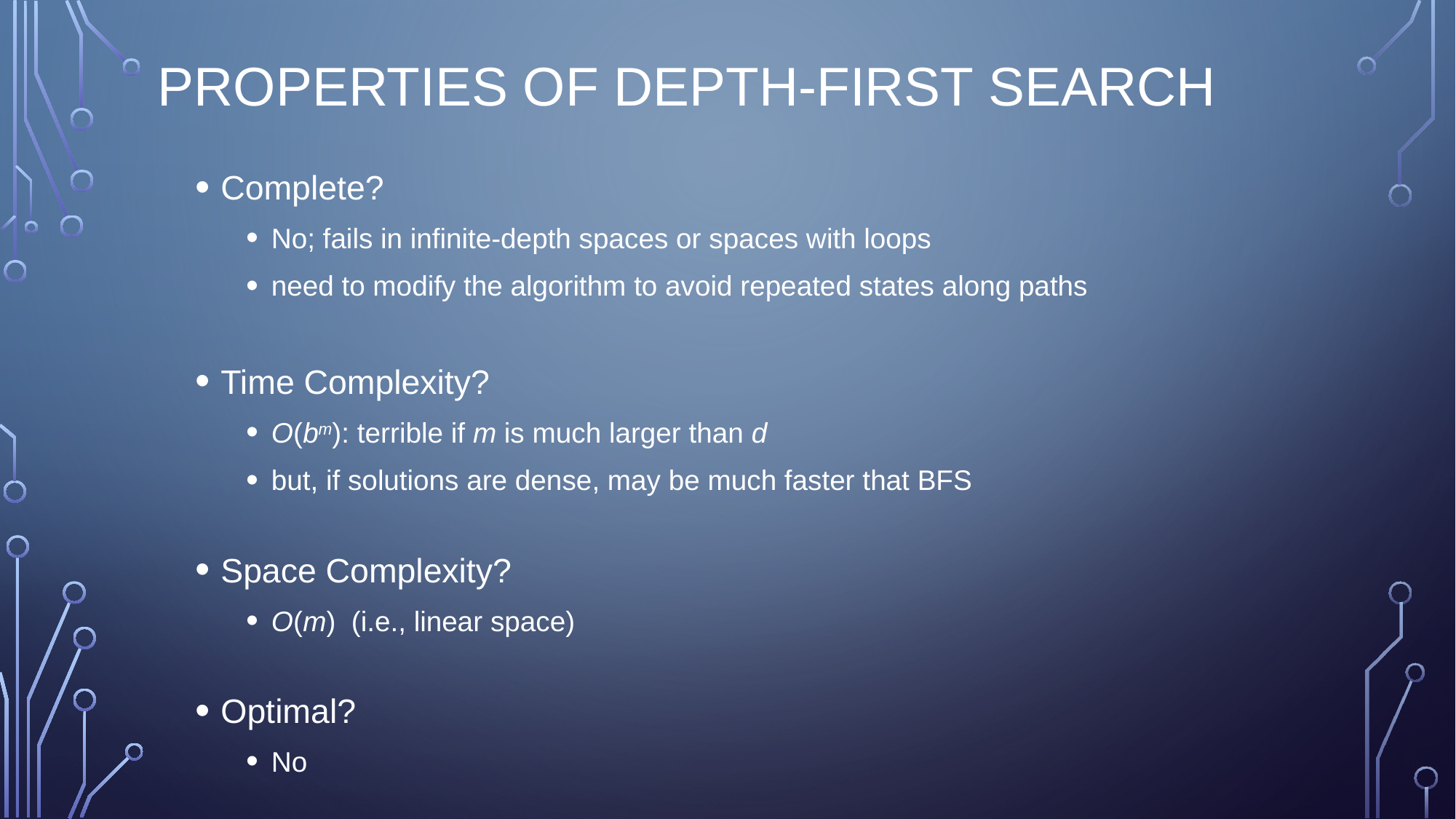

# Properties of Depth-First Search
Complete?
No; fails in infinite-depth spaces or spaces with loops
need to modify the algorithm to avoid repeated states along paths

Time Complexity?
O(bm): terrible if m is much larger than d
but, if solutions are dense, may be much faster that BFS

Space Complexity?
O(m)  (i.e., linear space)

Optimal?
No